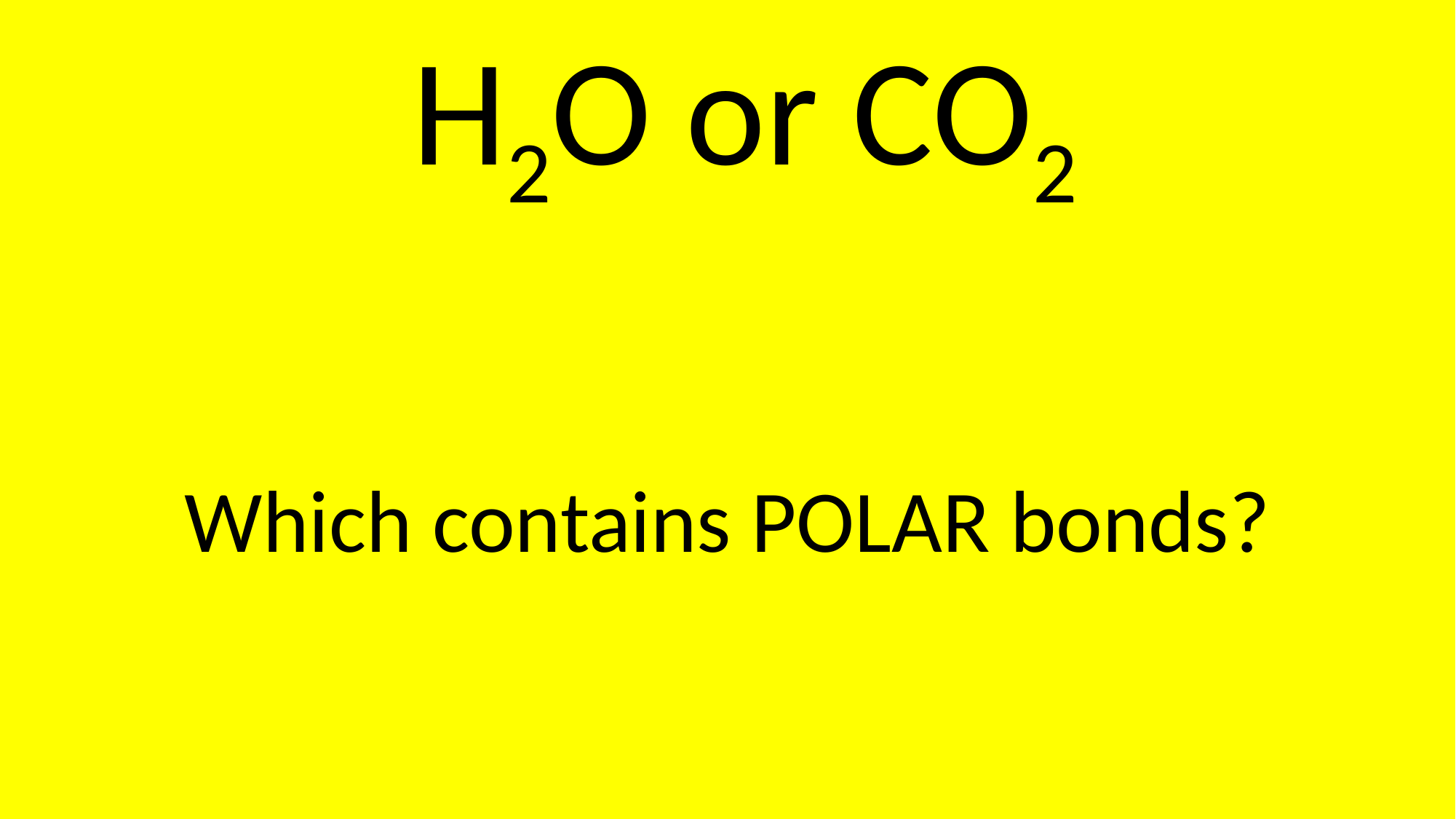

# H2O or CO2 Which contains POLAR bonds?